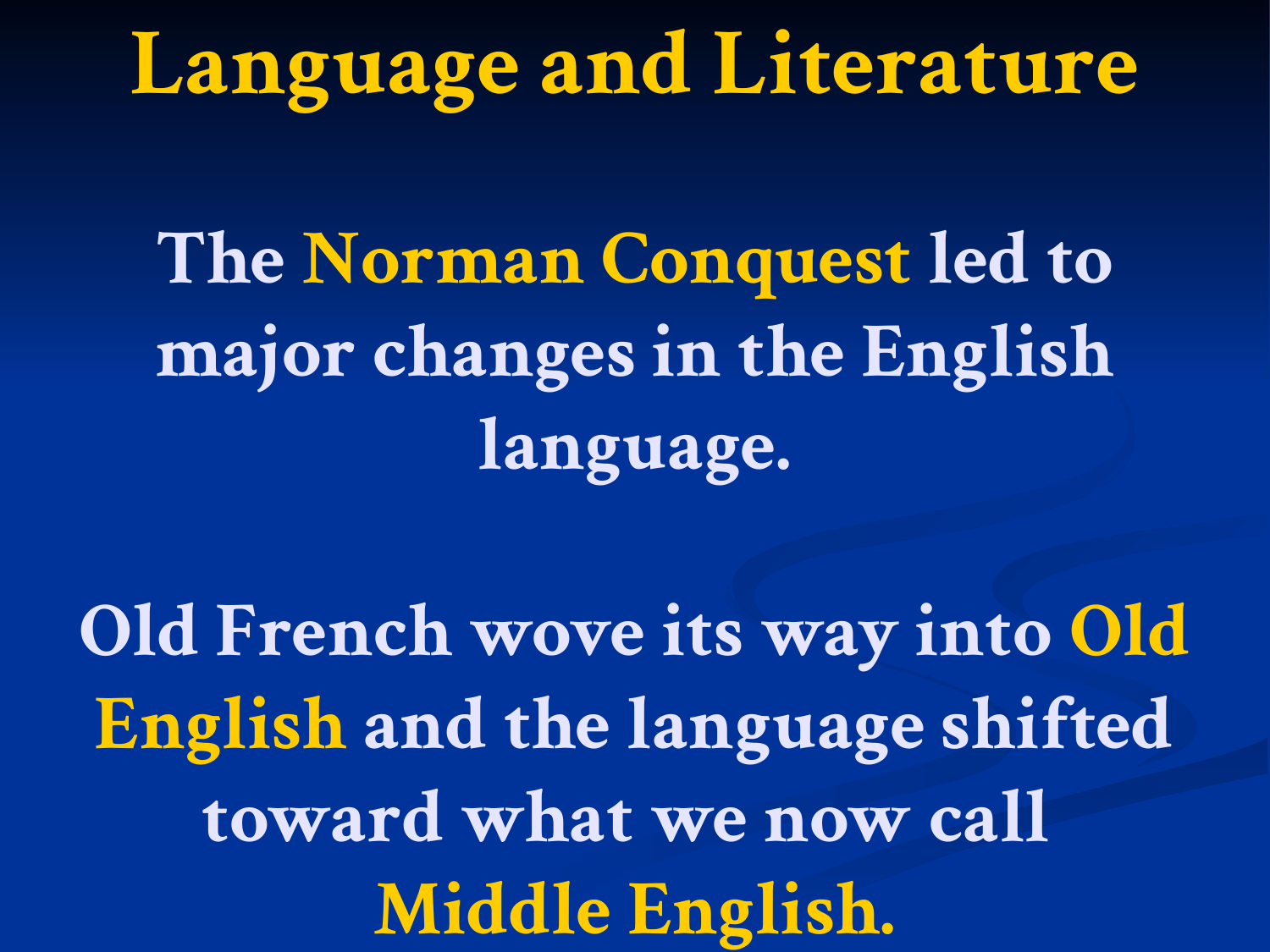

# Language and Literature The Norman Conquest led to major changes in the English language. Old French wove its way into Old English and the language shifted toward what we now call Middle English.